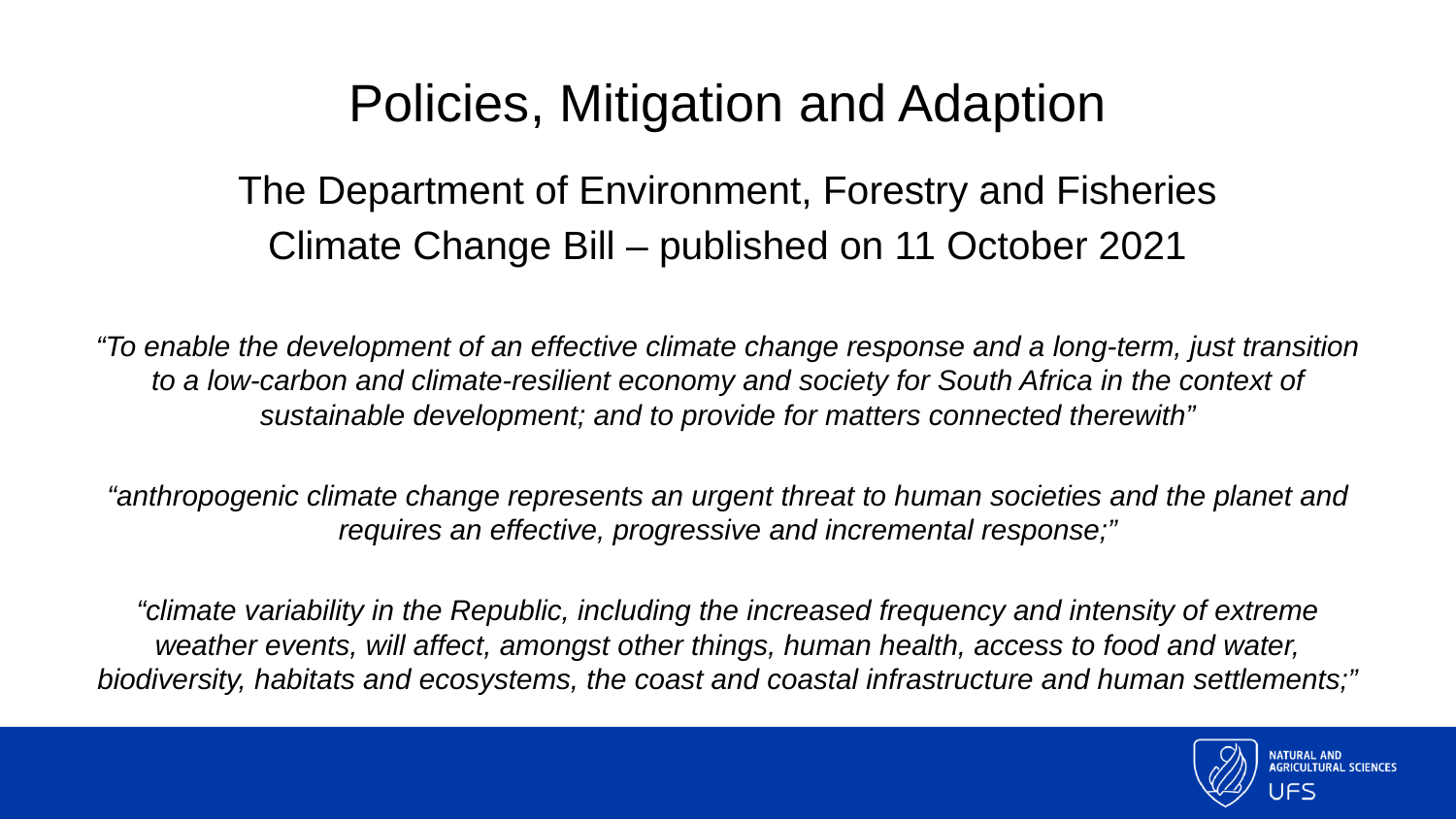

# Policies, Mitigation and Adaption
The Department of Environment, Forestry and Fisheries
Climate Change Bill – published on 11 October 2021

“To enable the development of an effective climate change response and a long-term, just transition to a low-carbon and climate-resilient economy and society for South Africa in the context of sustainable development; and to provide for matters connected therewith”

“anthropogenic climate change represents an urgent threat to human societies and the planet and requires an effective, progressive and incremental response;”

“climate variability in the Republic, including the increased frequency and intensity of extreme weather events, will affect, amongst other things, human health, access to food and water, biodiversity, habitats and ecosystems, the coast and coastal infrastructure and human settlements;”